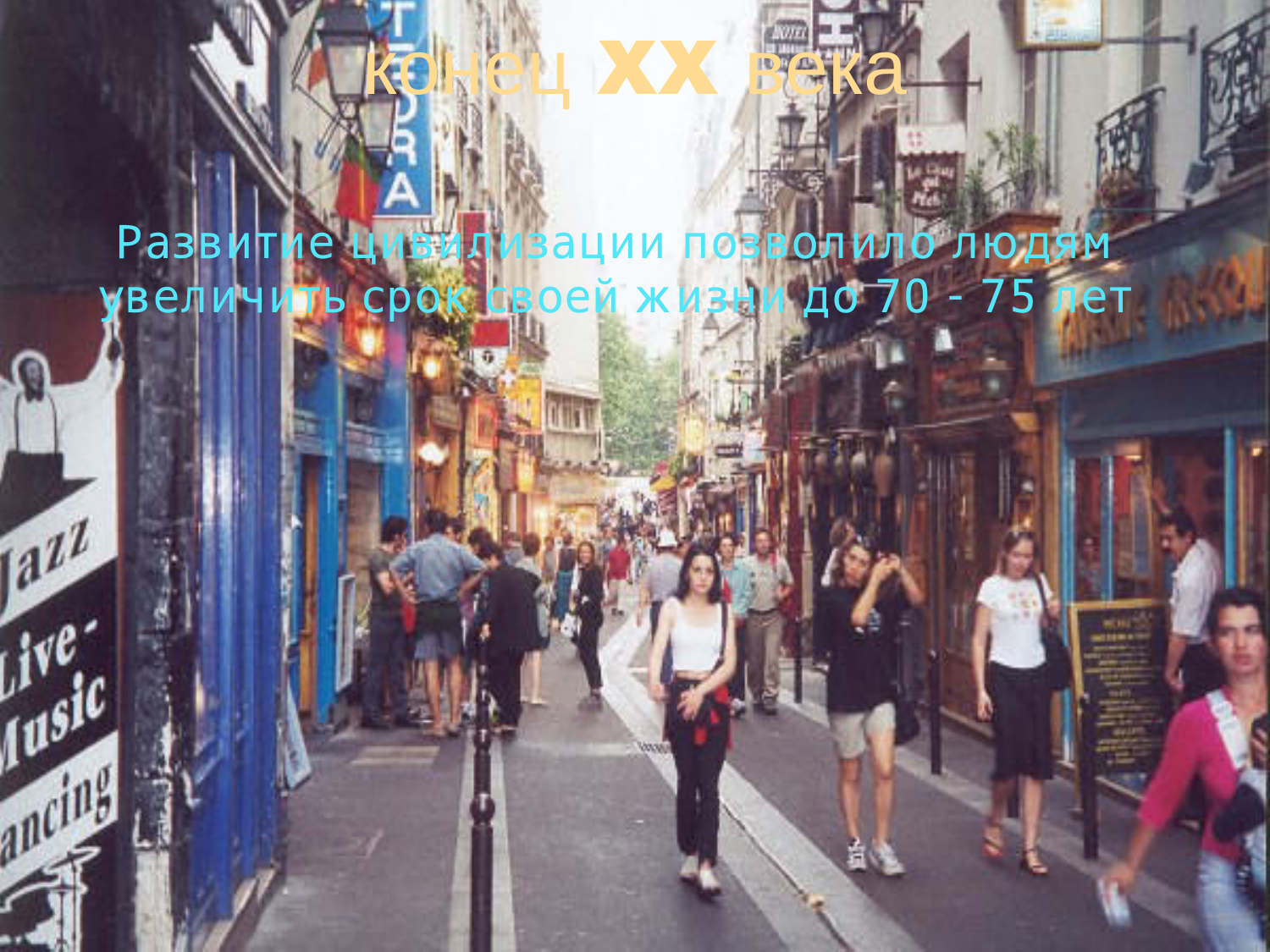

# конец XX века
Развитие цивилизации позволило людям
увеличить срок своей жизни до 70 - 75 лет